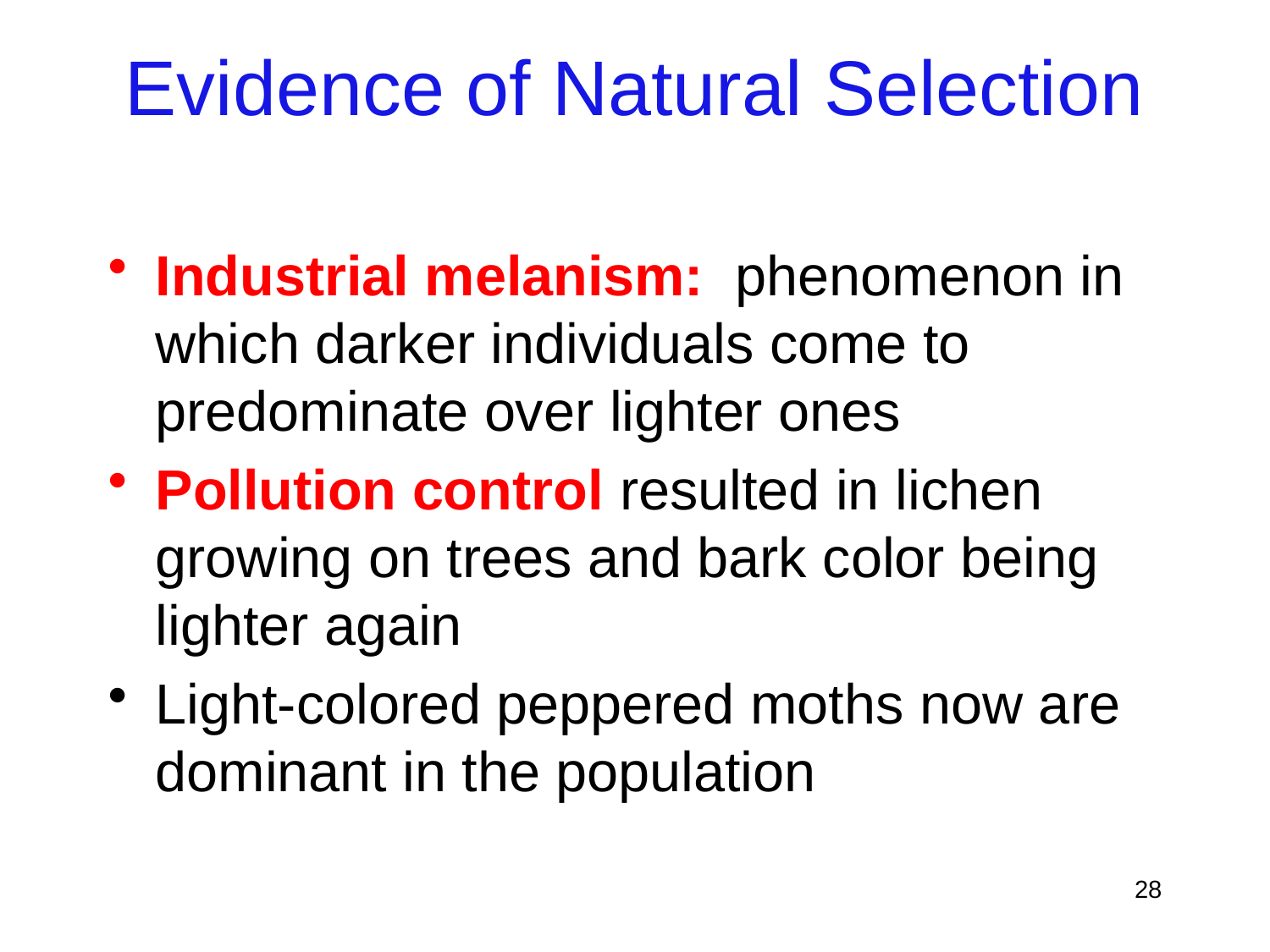

# Evidence of Natural Selection
Industrial melanism:  phenomenon in which darker individuals come to predominate over lighter ones
Pollution control resulted in lichen growing on trees and bark color being lighter again
Light-colored peppered moths now are dominant in the population
28